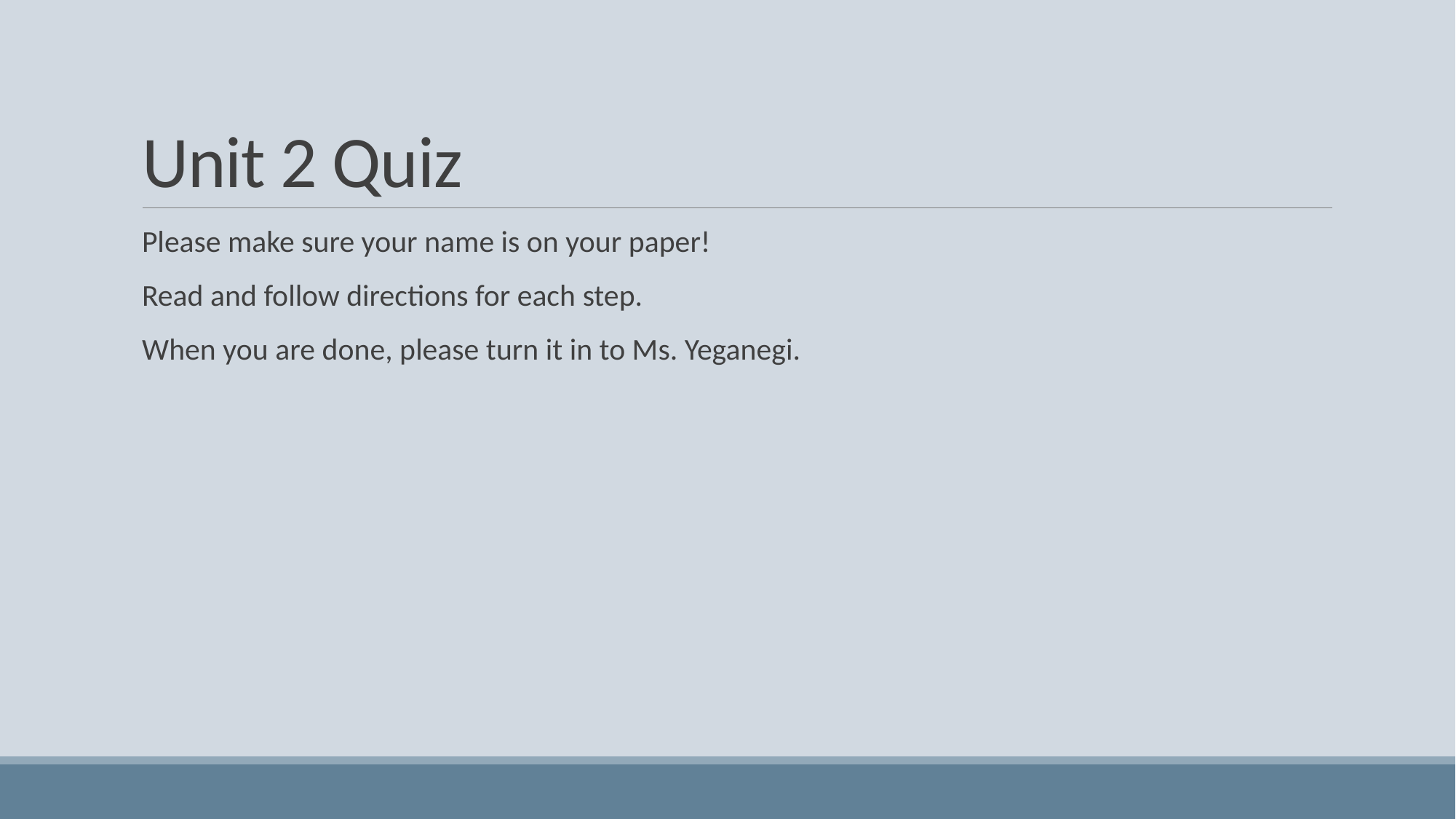

# Unit 2 Quiz
Please make sure your name is on your paper!
Read and follow directions for each step.
When you are done, please turn it in to Ms. Yeganegi.